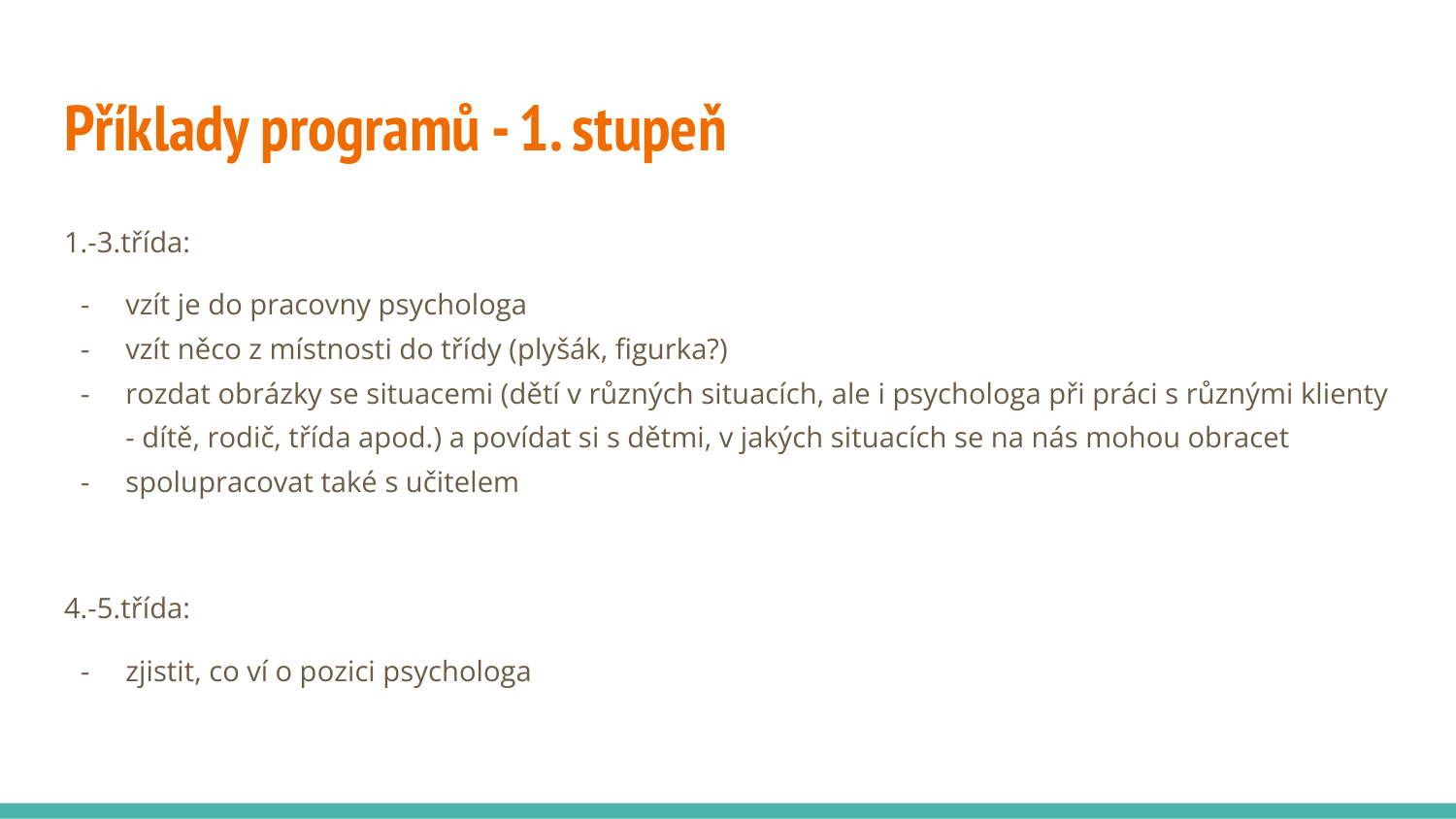

# Příklady programů - 1. stupeň
1.-3.třída:
vzít je do pracovny psychologa
vzít něco z místnosti do třídy (plyšák, figurka?)
rozdat obrázky se situacemi (dětí v různých situacích, ale i psychologa při práci s různými klienty - dítě, rodič, třída apod.) a povídat si s dětmi, v jakých situacích se na nás mohou obracet
spolupracovat také s učitelem

4.-5.třída:
zjistit, co ví o pozici psychologa